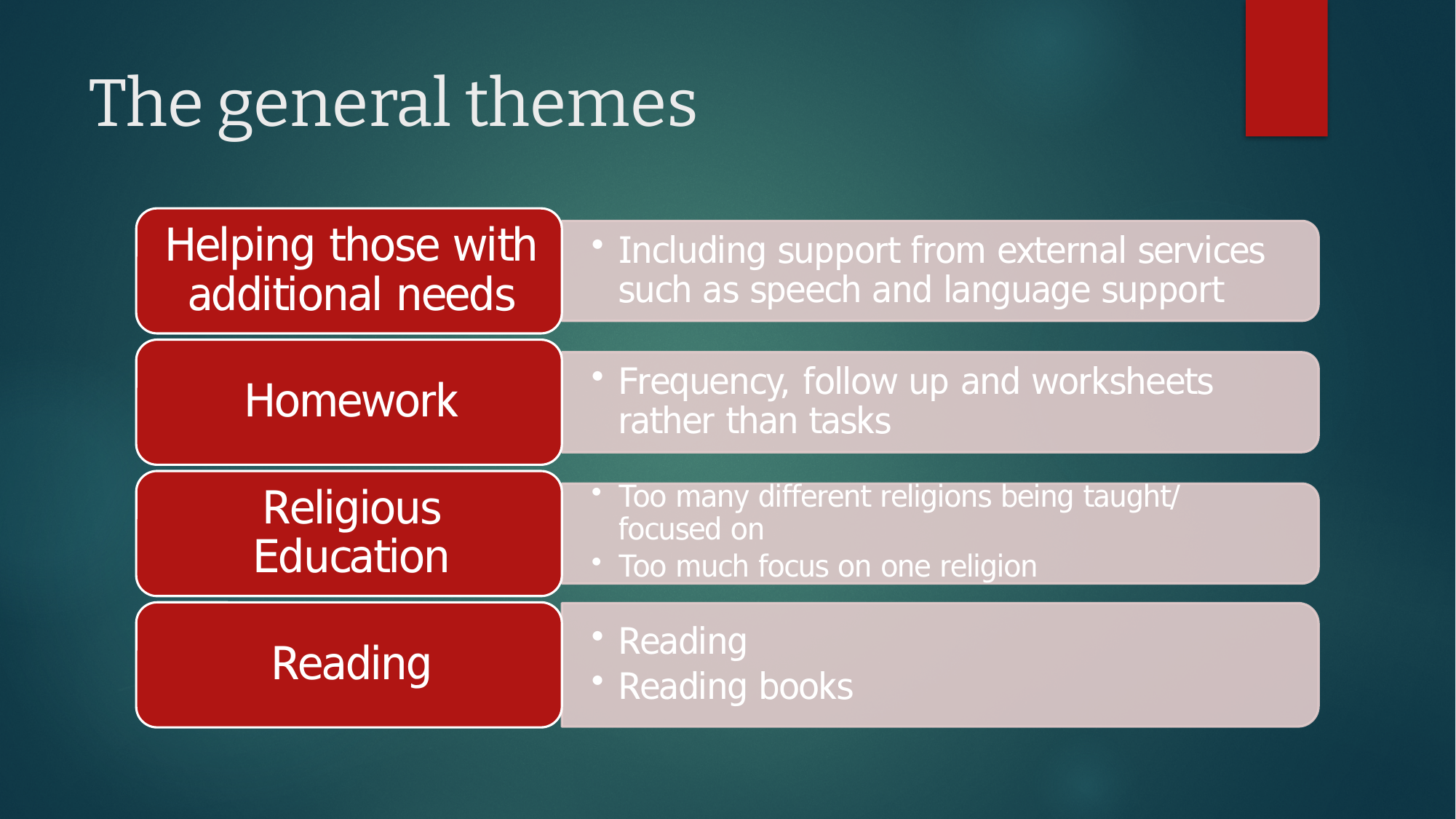

# The general themes
Including support from external services such as speech and language support
Helping those with additional needs
Frequency, follow up and worksheets rather than tasks
Homework

Too many different religions being taught/ focused on
Too much focus on one religion

Religious Education
Reading
Reading books
Reading